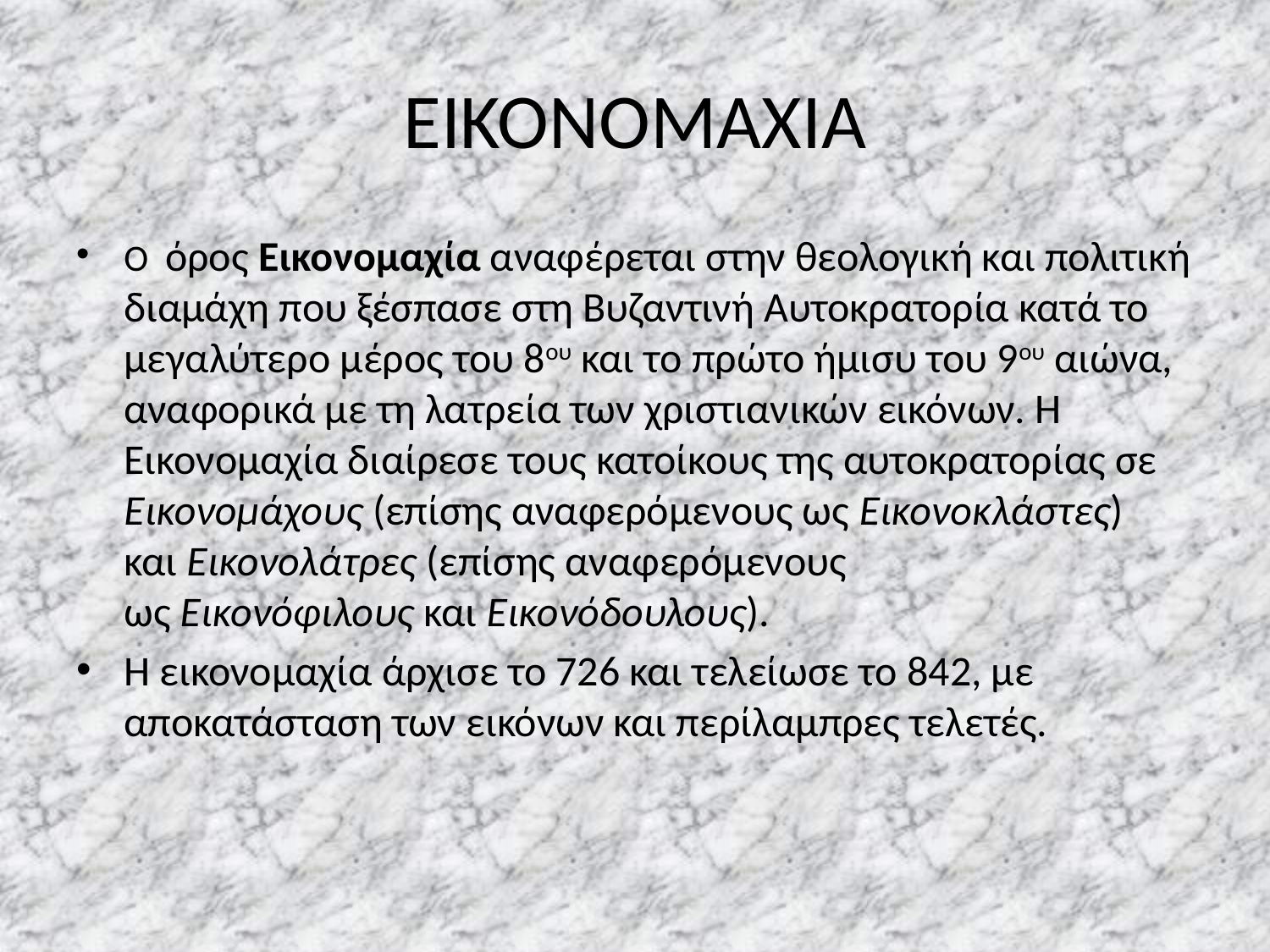

# ΕΙΚΟΝΟΜΑΧΙΑ
Ο  όρος Εικονομαχία αναφέρεται στην θεολογική και πολιτική διαμάχη που ξέσπασε στη Βυζαντινή Αυτοκρατορία κατά το μεγαλύτερο μέρος του 8ου και το πρώτο ήμισυ του 9ου αιώνα, αναφορικά με τη λατρεία των χριστιανικών εικόνων. Η Εικονομαχία διαίρεσε τους κατοίκους της αυτοκρατορίας σε Εικονομάχους (επίσης αναφερόμενους ως Εικονοκλάστες) και Εικονολάτρες (επίσης αναφερόμενους ως Εικονόφιλους και Εικονόδουλους).
Η εικονομαχία άρχισε το 726 και τελείωσε το 842, με αποκατάσταση των εικόνων και περίλαμπρες τελετές.